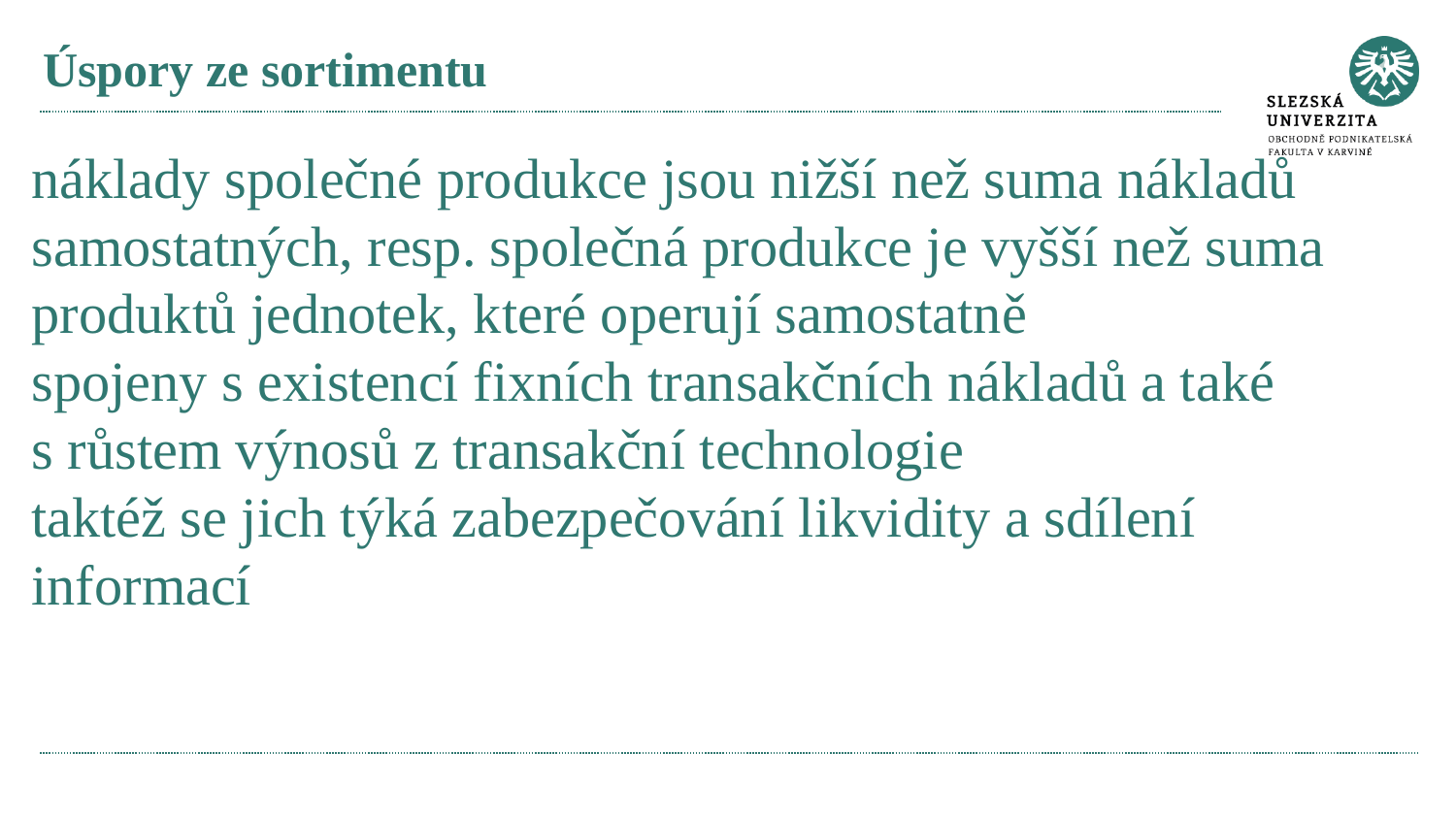

# Úspory ze sortimentu
náklady společné produkce jsou nižší než suma nákladů samostatných, resp. společná produkce je vyšší než suma produktů jednotek, které operují samostatně
spojeny s existencí fixních transakčních nákladů a také s růstem výnosů z transakční technologie
taktéž se jich týká zabezpečování likvidity a sdílení informací